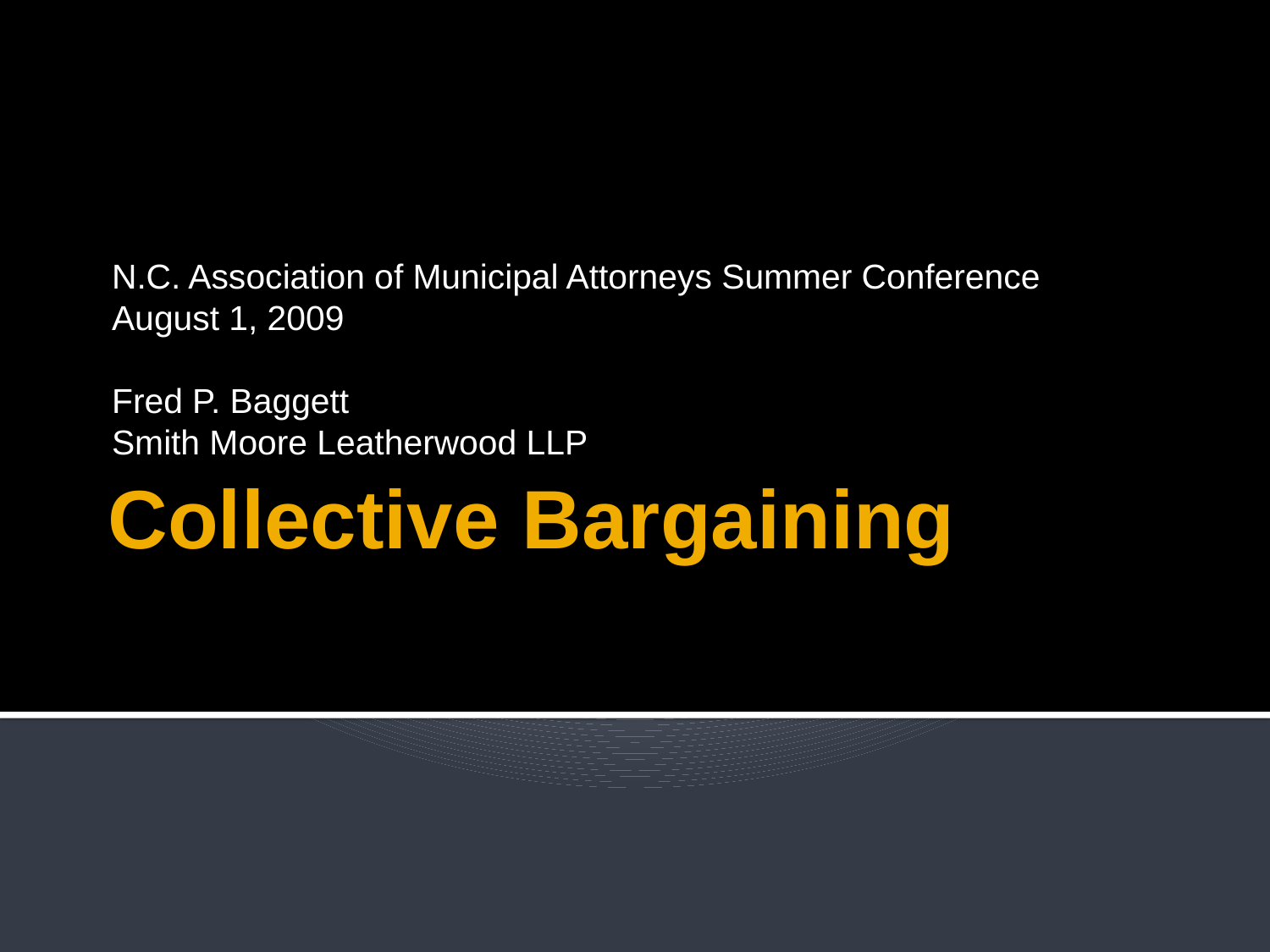

N.C. Association of Municipal Attorneys Summer Conference
August 1, 2009

Fred P. Baggett
Smith Moore Leatherwood LLP
# Collective Bargaining